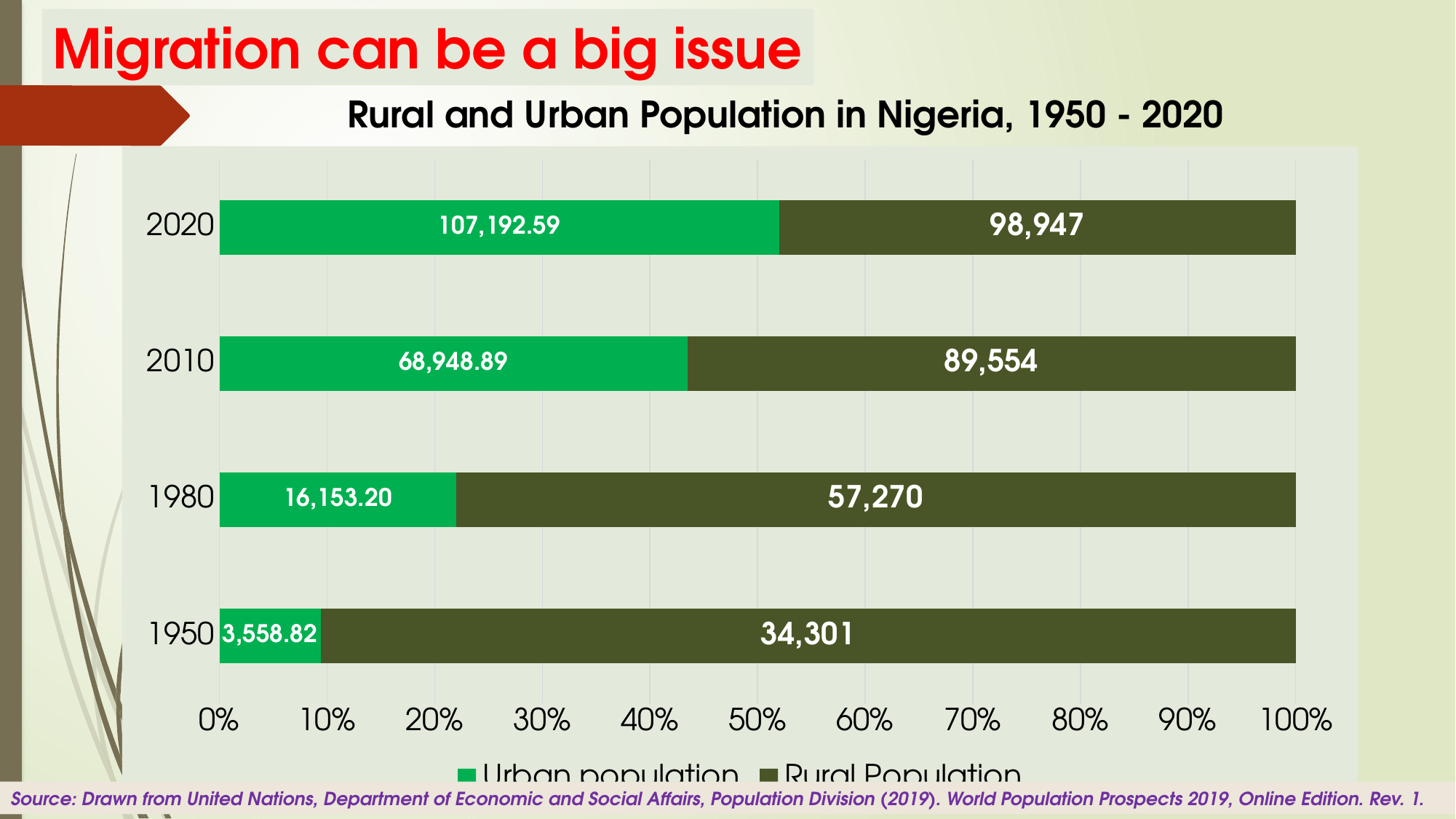

Migration can be a big issue
Rural and Urban Population in Nigeria, 1950 - 2020

### Chart

| Category | Urban population | Rural Population |
|---|---|---|
| 1950 | 3558.8165 | 34300.9335 |
| 1980 | 16153.202119999998 | 57270.44387999999 |
| 2010 | 68948.893305 | 89554.309695 |
| 2020 | 107192.58524 | 98947.00176 |
Source: Drawn from United Nations, Department of Economic and Social Affairs, Population Division (2019). World Population Prospects 2019, Online Edition. Rev. 1.